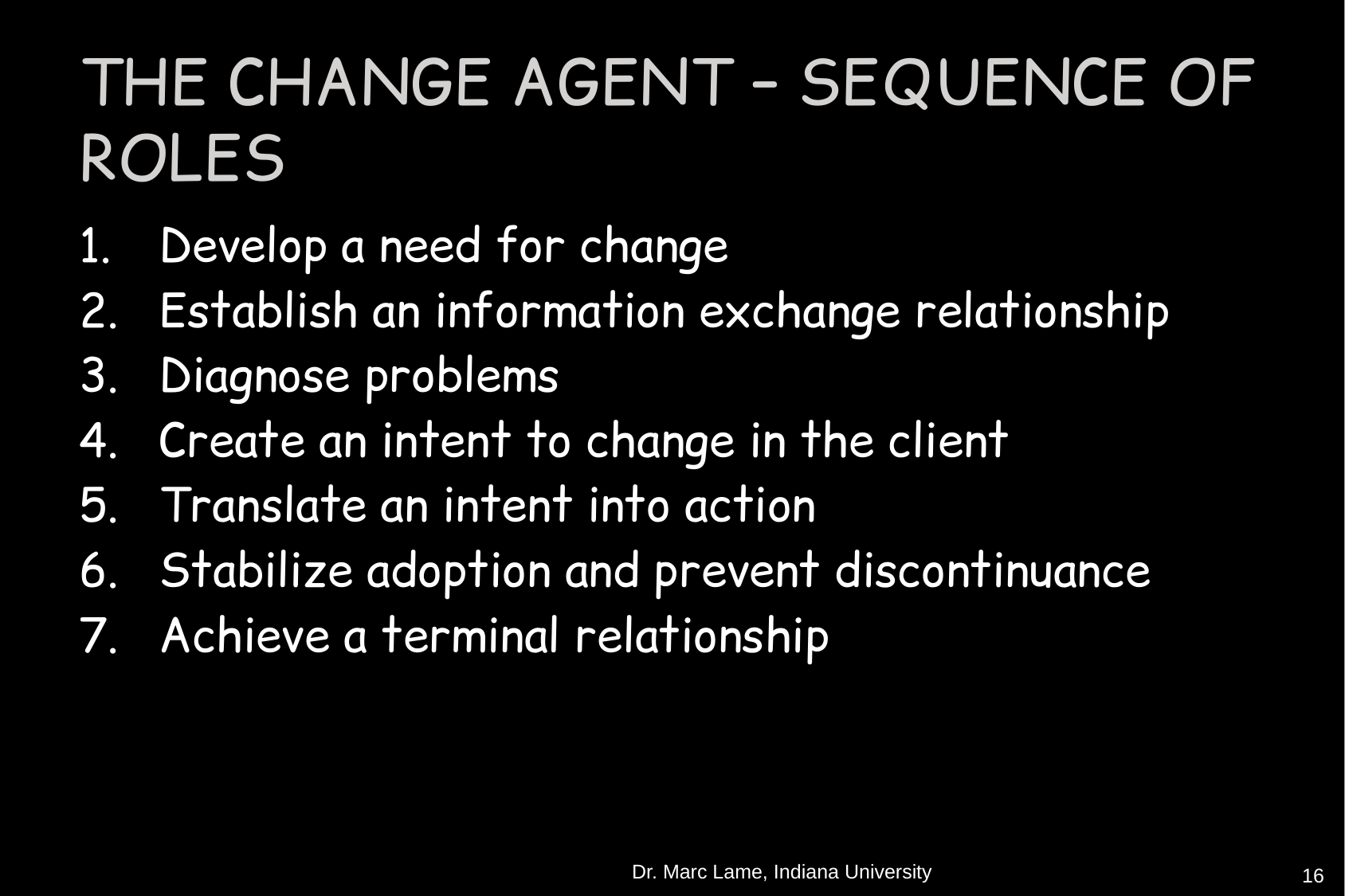

# The Change Agent – sequence of roles
Develop a need for change
Establish an information exchange relationship
Diagnose problems
Create an intent to change in the client
Translate an intent into action
Stabilize adoption and prevent discontinuance
Achieve a terminal relationship

16
Dr. Marc Lame, Indiana University